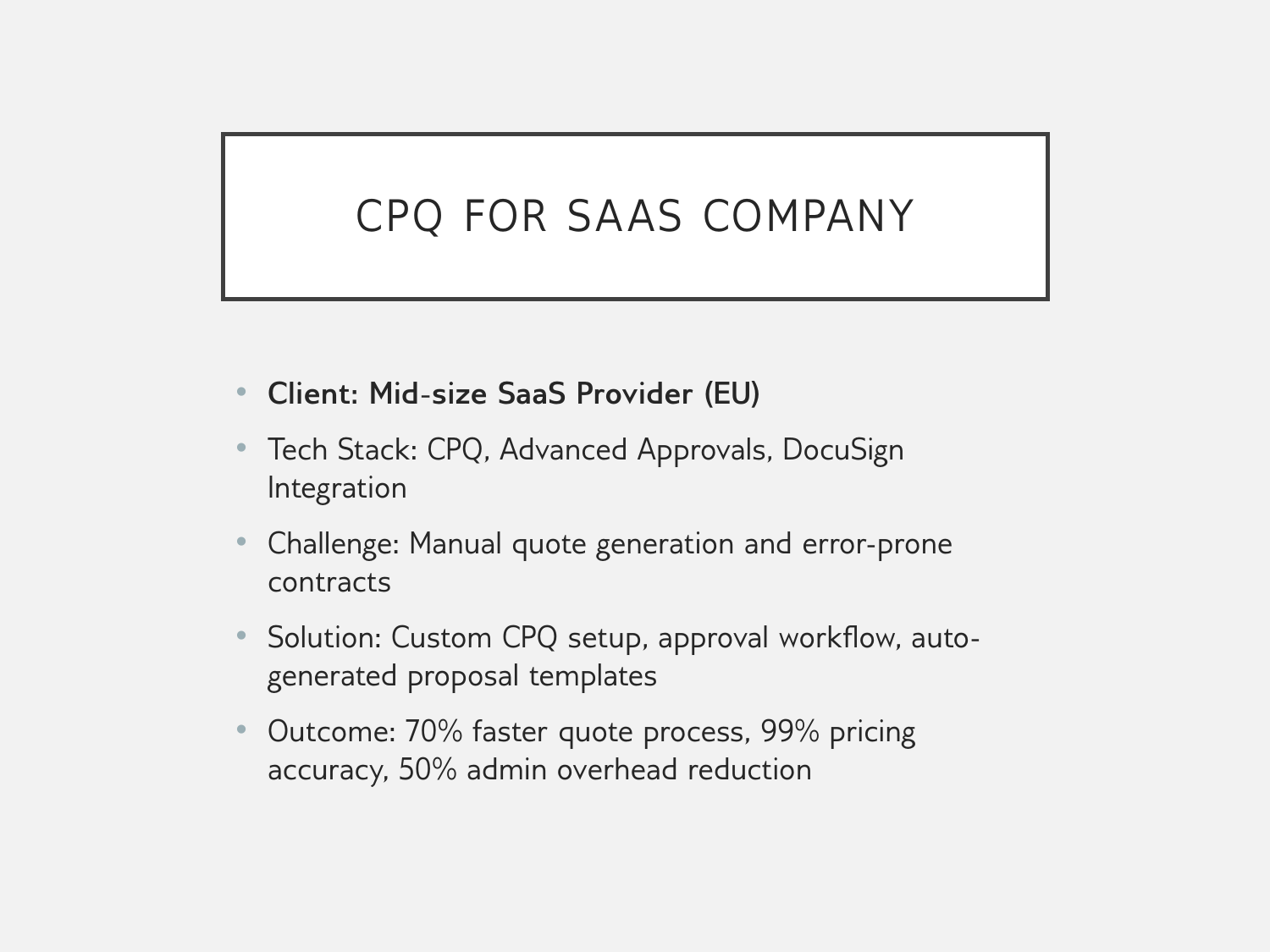

# CPQ for SaaS Company
Client: Mid-size SaaS Provider (EU)
Tech Stack: CPQ, Advanced Approvals, DocuSign Integration
Challenge: Manual quote generation and error-prone contracts
Solution: Custom CPQ setup, approval workflow, auto-generated proposal templates
Outcome: 70% faster quote process, 99% pricing accuracy, 50% admin overhead reduction